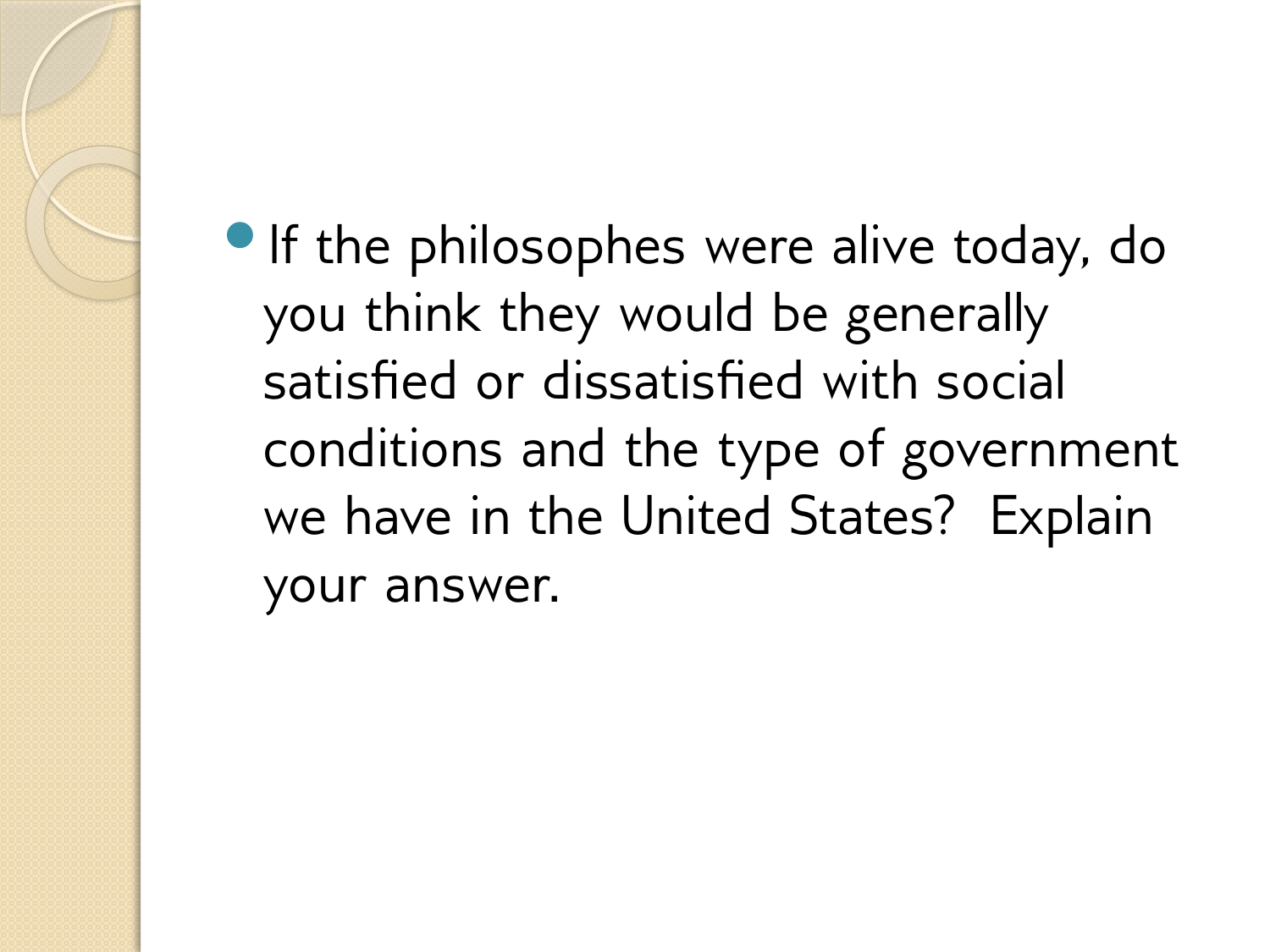

#
If the philosophes were alive today, do you think they would be generally satisfied or dissatisfied with social conditions and the type of government we have in the United States?  Explain your answer.